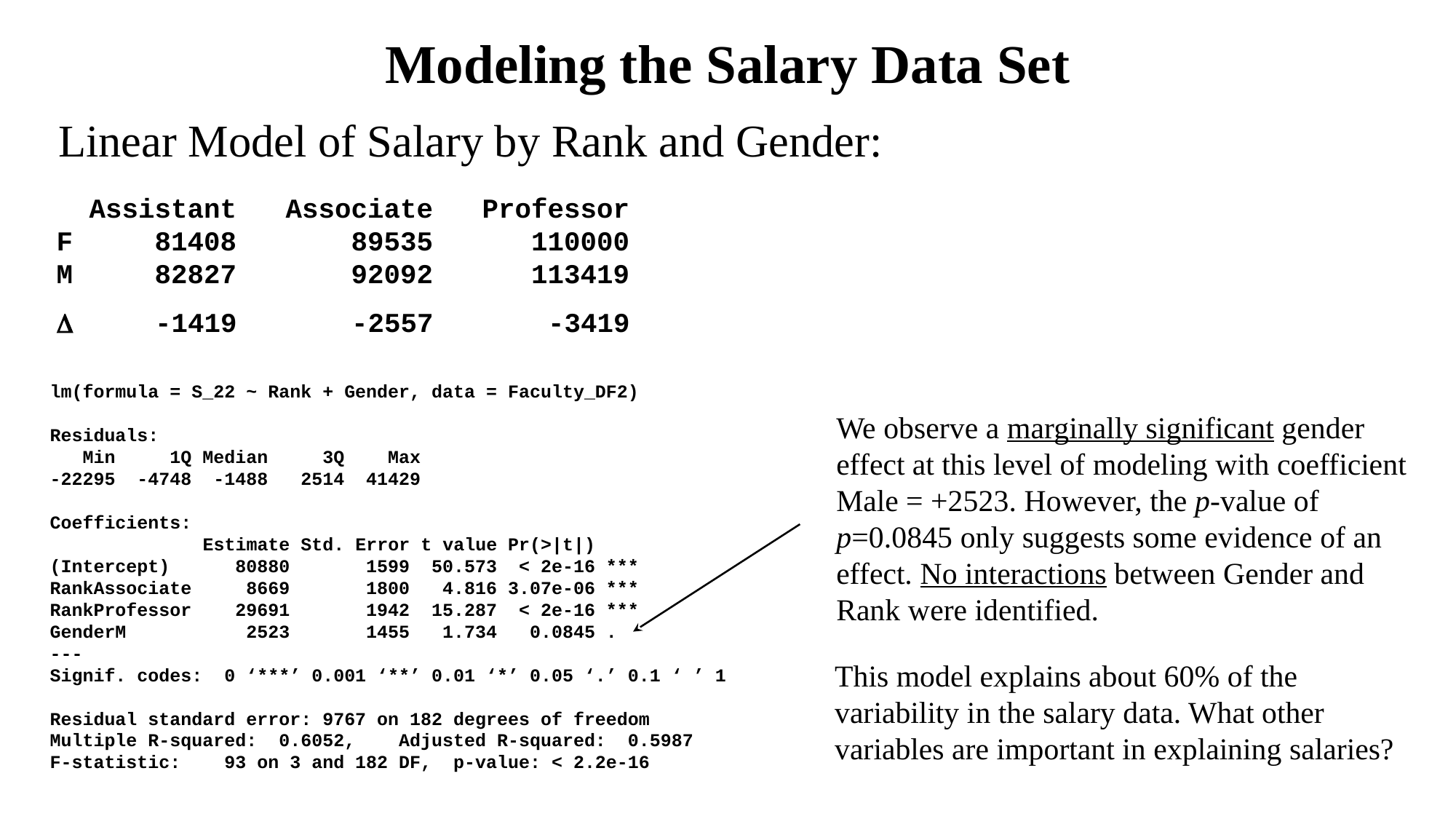

Modeling the Salary Data Set
Linear Model of Salary by Rank and Gender:
  Assistant   Associate   Professor
F     81408       89535      110000
M     82827       92092      113419

Δ     -1419       -2557       -3419
lm(formula = S_22 ~ Rank + Gender, data = Faculty_DF2)

Residuals:
   Min     1Q Median     3Q    Max
-22295  -4748  -1488   2514  41429

Coefficients:
              Estimate Std. Error t value Pr(>|t|)
(Intercept)      80880       1599  50.573  < 2e-16 ***
RankAssociate     8669       1800   4.816 3.07e-06 ***
RankProfessor    29691       1942  15.287  < 2e-16 ***
GenderM           2523       1455   1.734   0.0845 .
---
Signif. codes:  0 ‘***’ 0.001 ‘**’ 0.01 ‘*’ 0.05 ‘.’ 0.1 ‘ ’ 1

Residual standard error: 9767 on 182 degrees of freedom
Multiple R-squared:  0.6052,    Adjusted R-squared:  0.5987
F-statistic:    93 on 3 and 182 DF,  p-value: < 2.2e-16
We observe a marginally significant gender effect at this level of modeling with coefficient Male = +2523. However, the p-value of p=0.0845 only suggests some evidence of an effect. No interactions between Gender and Rank were identified.
This model explains about 60% of the variability in the salary data. What other variables are important in explaining salaries?